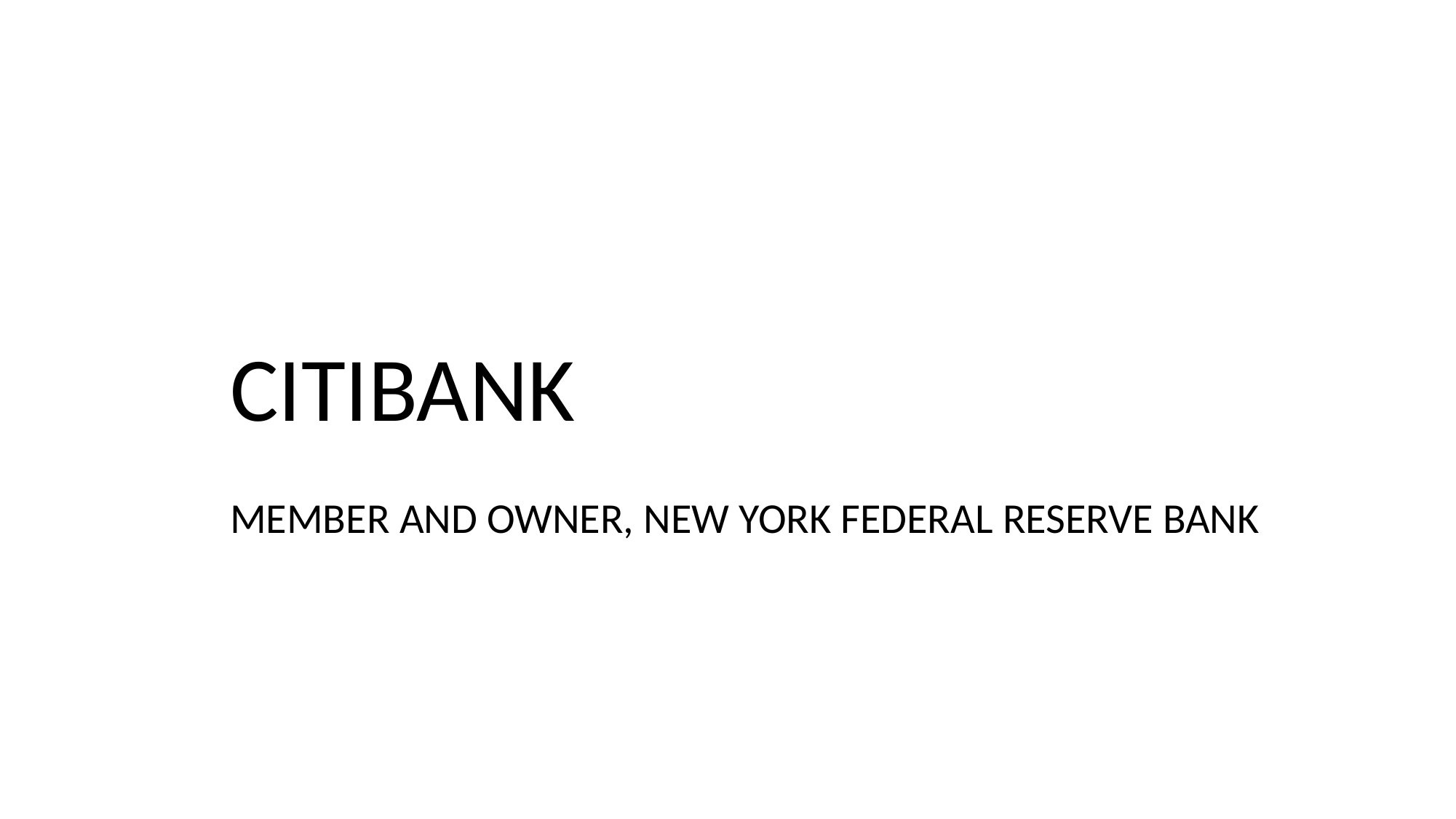

CITIBANK

MEMBER AND OWNER, NEW YORK FEDERAL RESERVE BANK